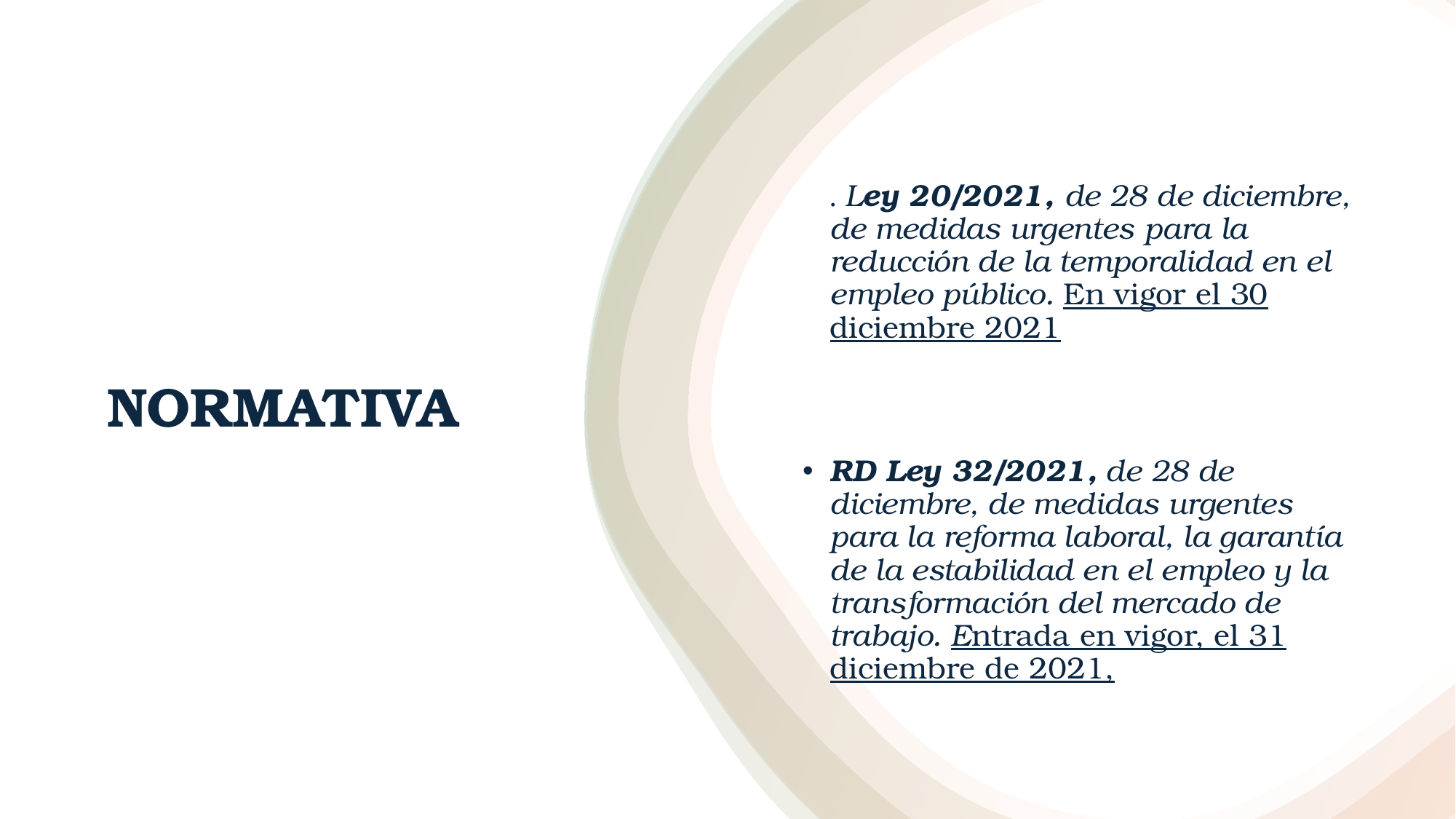

. Ley 20/2021, de 28 de diciembre, de medidas urgentes para la reducción de la temporalidad en el empleo público. En vigor el 30 diciembre 2021

RD Ley 32/2021, de 28 de diciembre, de medidas urgentes para la reforma laboral, la garantía de la estabilidad en el empleo y la transformación del mercado de trabajo. Entrada en vigor, el 31 diciembre de 2021,

# NORMATIVA